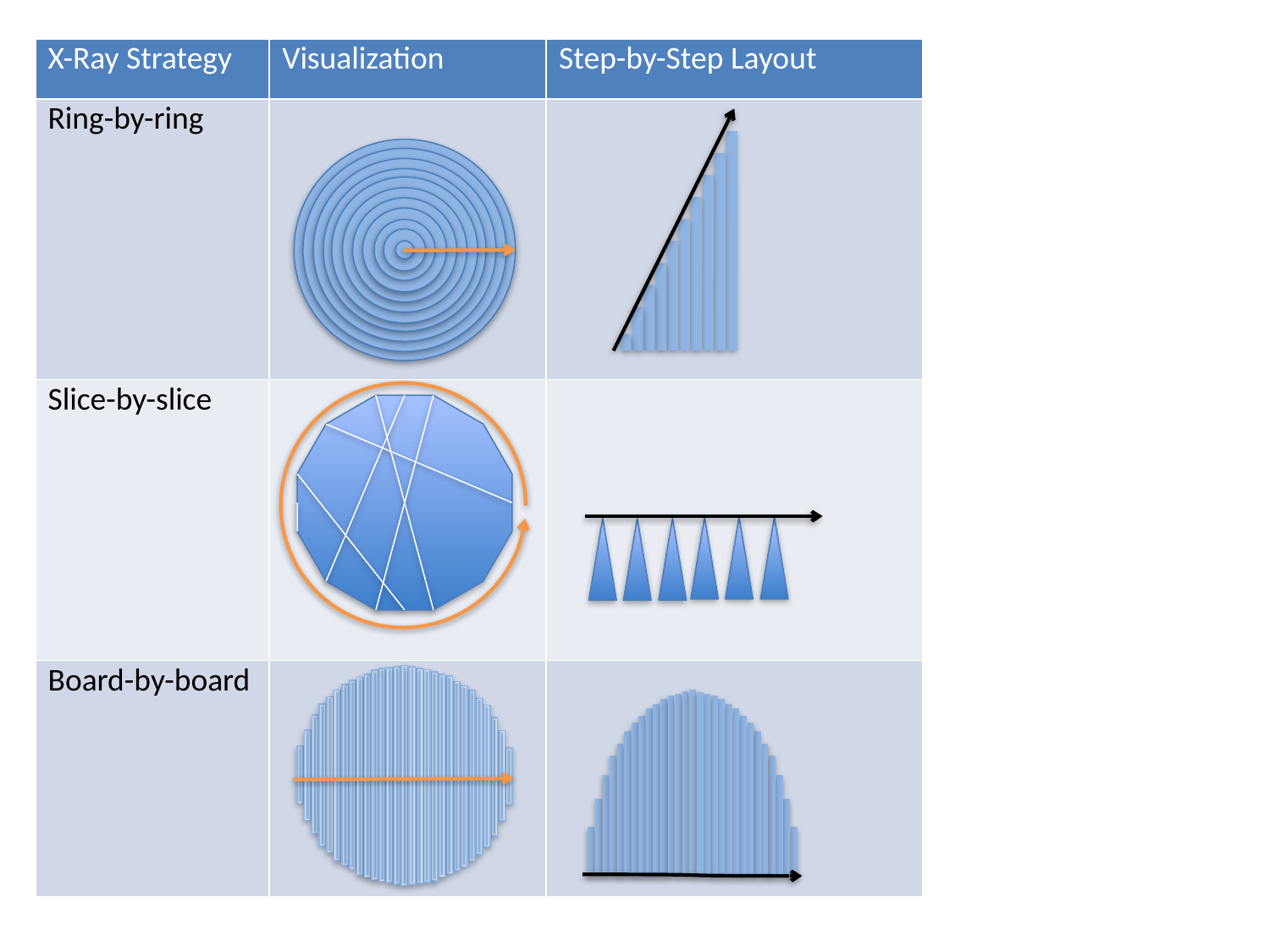

| X-Ray Strategy | Visualization | Step-by-Step Layout |
| --- | --- | --- |
| Ring-by-ring |  |  |
| Slice-by-slice |  |  |
| Board-by-board |  |  |